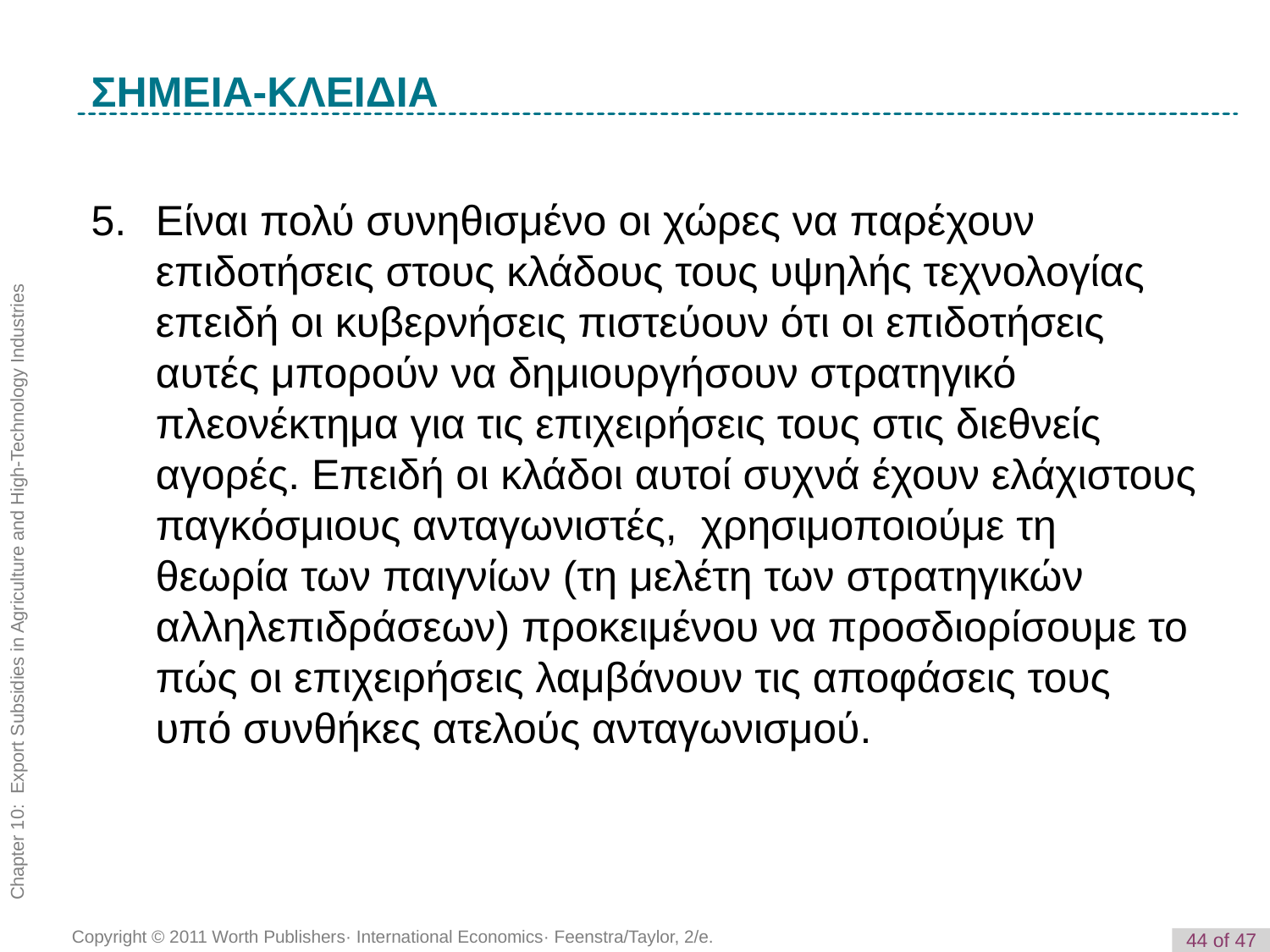

K e y   T e r m
ΣΗΜΕΙΑ-ΚΛΕΙΔΙΑ
5. 	Είναι πολύ συνηθισμένο οι χώρες να παρέχουν επιδοτήσεις στους κλάδους τους υψηλής τεχνολογίας επειδή οι κυβερνήσεις πιστεύουν ότι οι επιδοτήσεις αυτές μπορούν να δημιουργήσουν στρατηγικό πλεονέκτημα για τις επιχειρήσεις τους στις διεθνείς αγορές. Επειδή οι κλάδοι αυτοί συχνά έχουν ελάχιστους παγκόσμιους ανταγωνιστές,  χρησιμοποιούμε τη θεωρία των παιγνίων (τη μελέτη των στρατηγικών αλληλεπιδράσεων) προκειμένου να προσδιορίσουμε το πώς οι επιχειρήσεις λαμβάνουν τις αποφάσεις τους υπό συνθήκες ατελούς ανταγωνισμού.